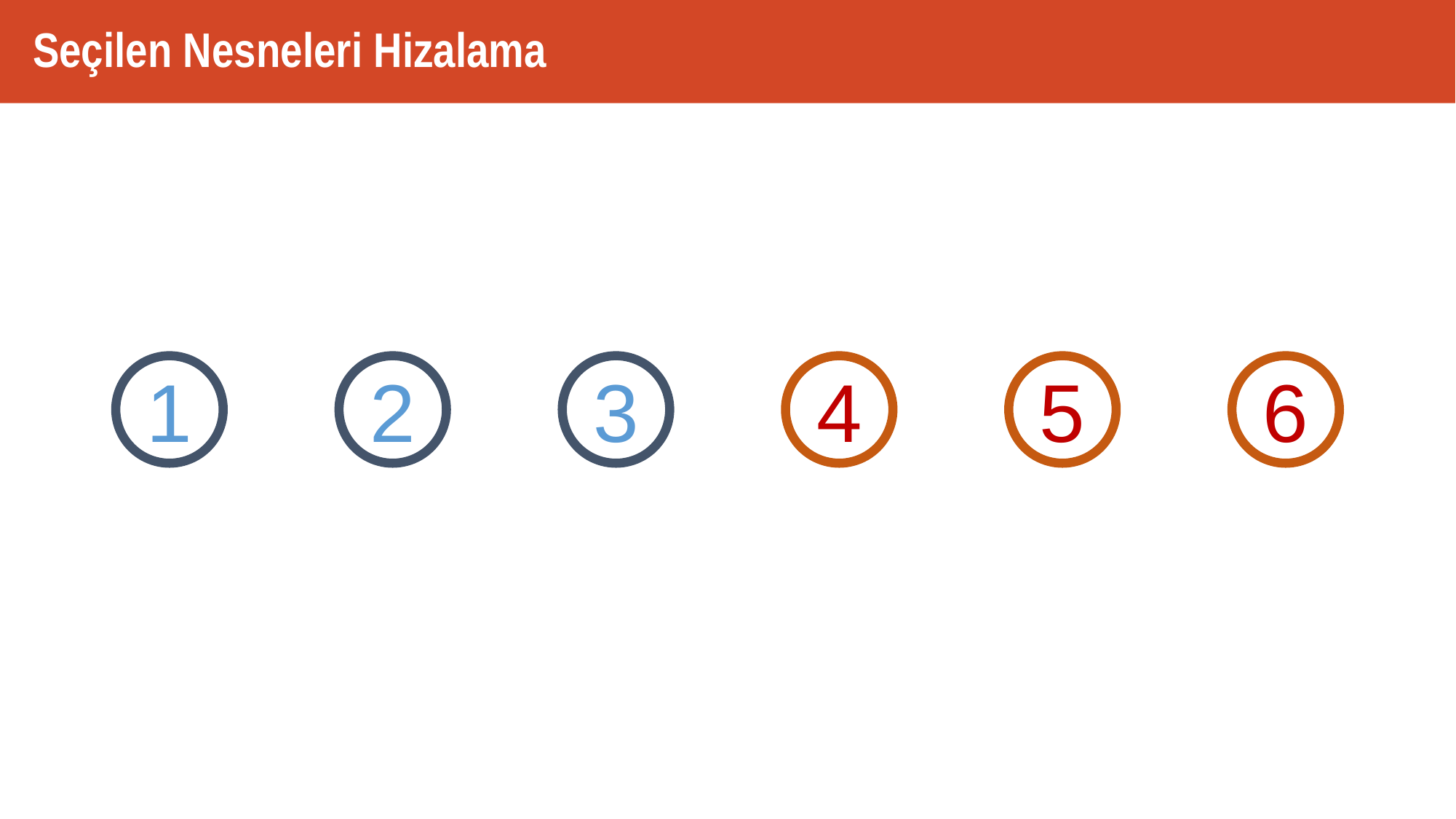

# Seçilen Nesneleri Hizalama
1
2
3
4
5
6